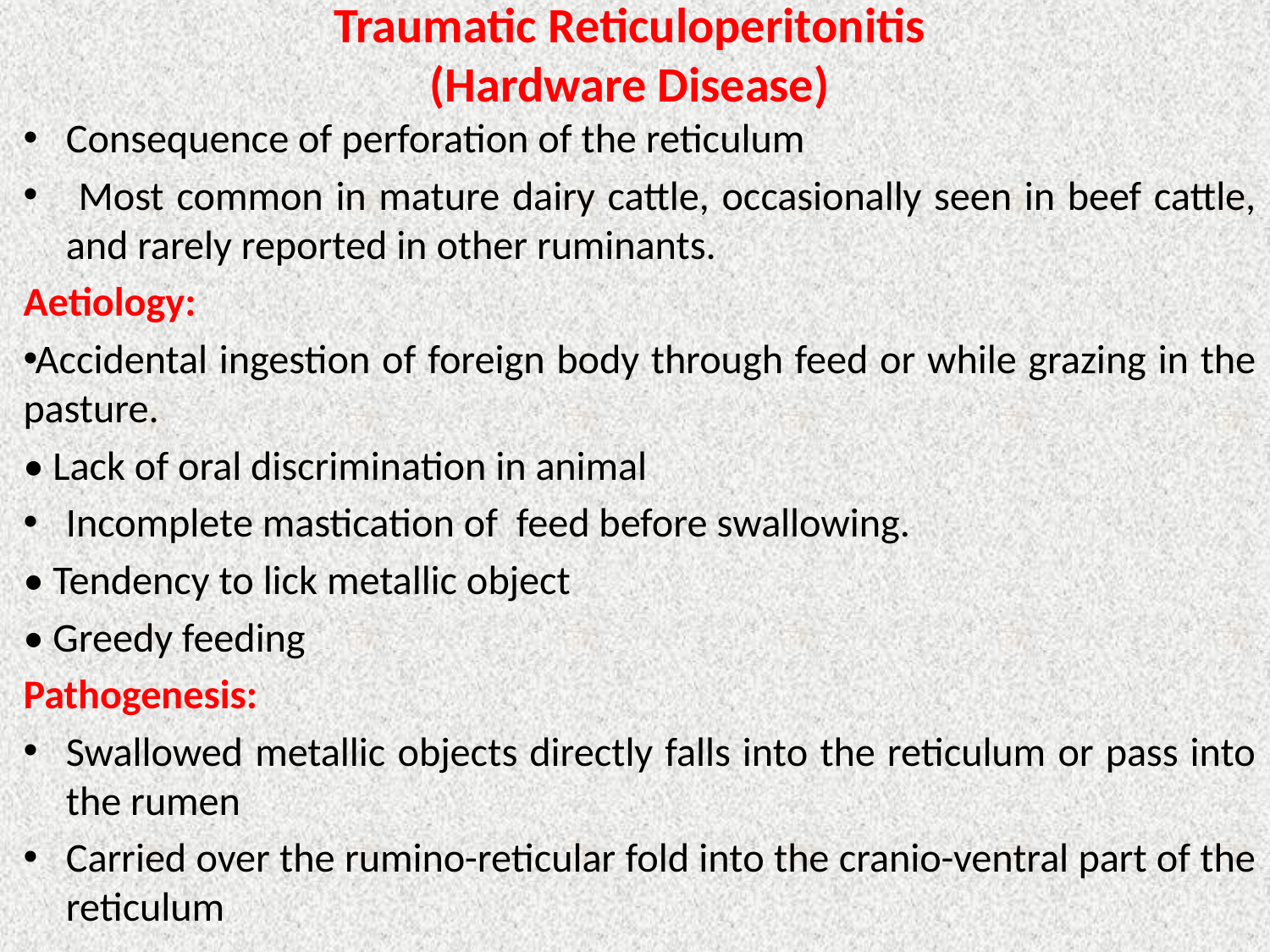

# Traumatic Reticuloperitonitis (Hardware Disease)
Consequence of perforation of the reticulum
 Most common in mature dairy cattle, occasionally seen in beef cattle, and rarely reported in other ruminants.
Aetiology:
Accidental ingestion of foreign body through feed or while grazing in the pasture.
• Lack of oral discrimination in animal
Incomplete mastication of  feed before swallowing.
• Tendency to lick metallic object
• Greedy feeding
Pathogenesis:
Swallowed metallic objects directly falls into the reticulum or pass into the rumen
Carried over the rumino-reticular fold into the cranio-ventral part of the reticulum